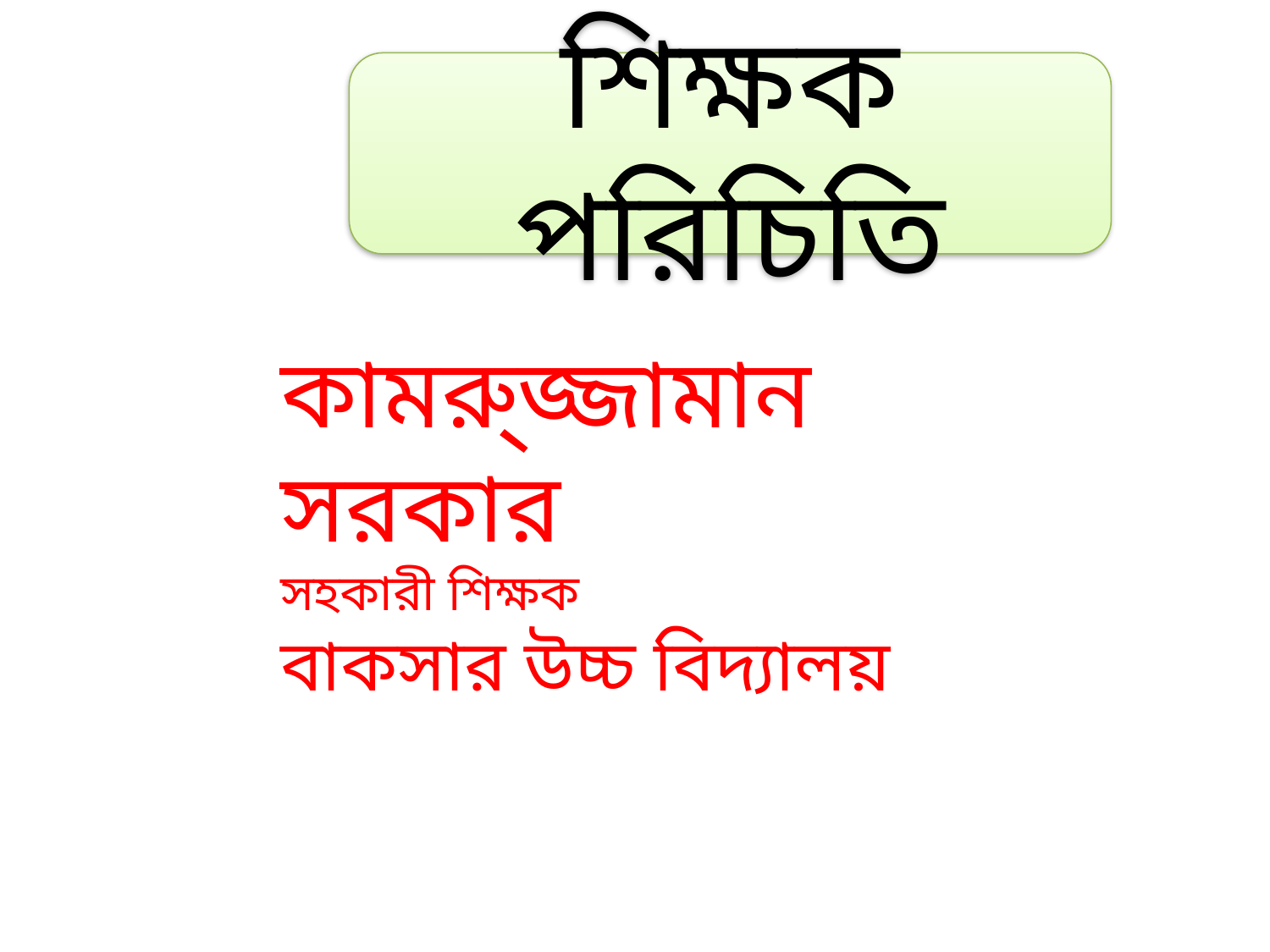

শিক্ষক পরিচিতি
কামরু্জ্জামান ‍সরকার
সহকারী শিক্ষক
বাকসার উচ্চ বিদ্যালয়